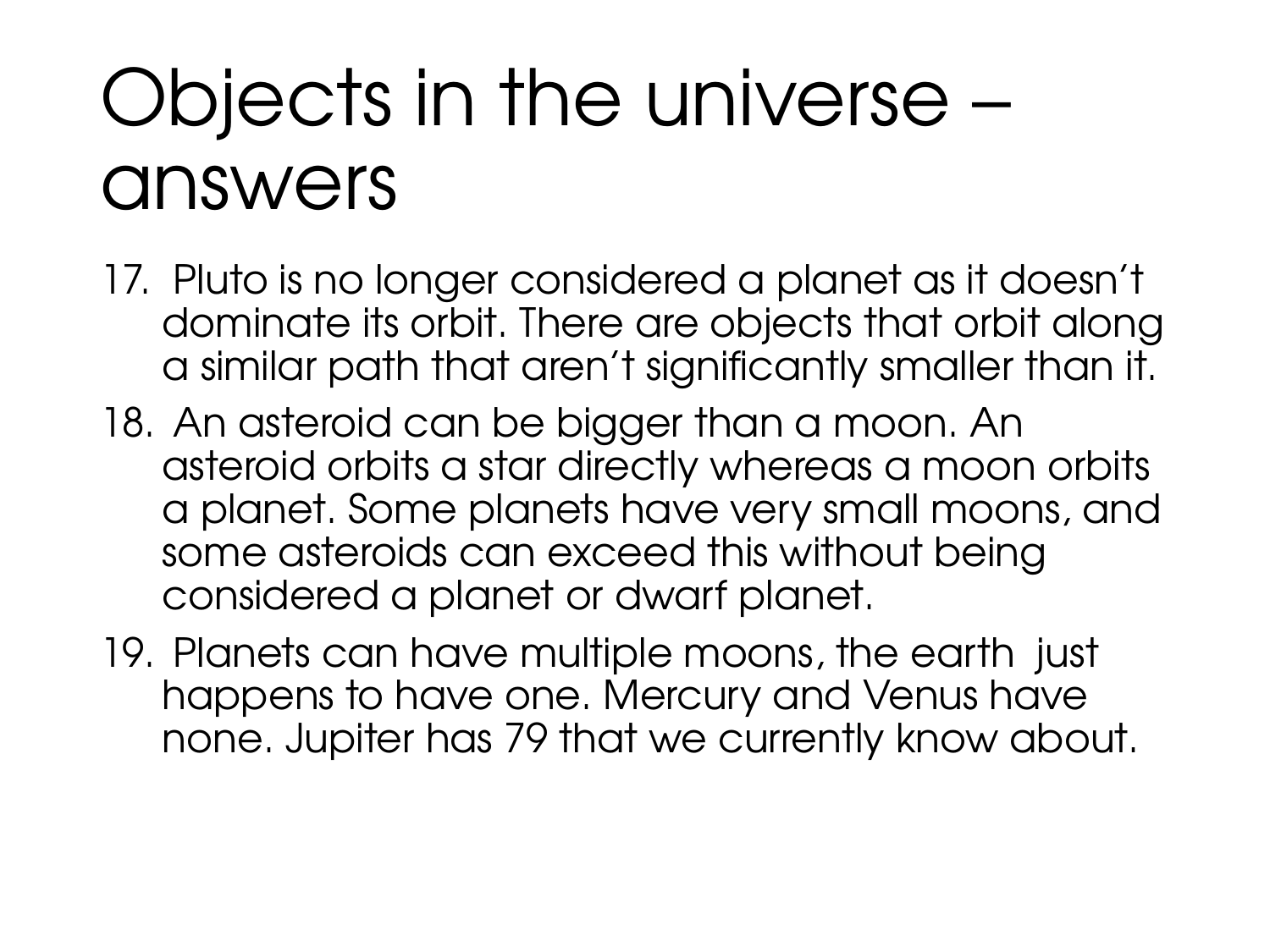

# Objects in the universe – answers
 Pluto is no longer considered a planet as it doesn’t dominate its orbit. There are objects that orbit along a similar path that aren’t significantly smaller than it.
 An asteroid can be bigger than a moon. An asteroid orbits a star directly whereas a moon orbits a planet. Some planets have very small moons, and some asteroids can exceed this without being considered a planet or dwarf planet.
 Planets can have multiple moons, the earth  just happens to have one. Mercury and Venus have none. Jupiter has 79 that we currently know about.